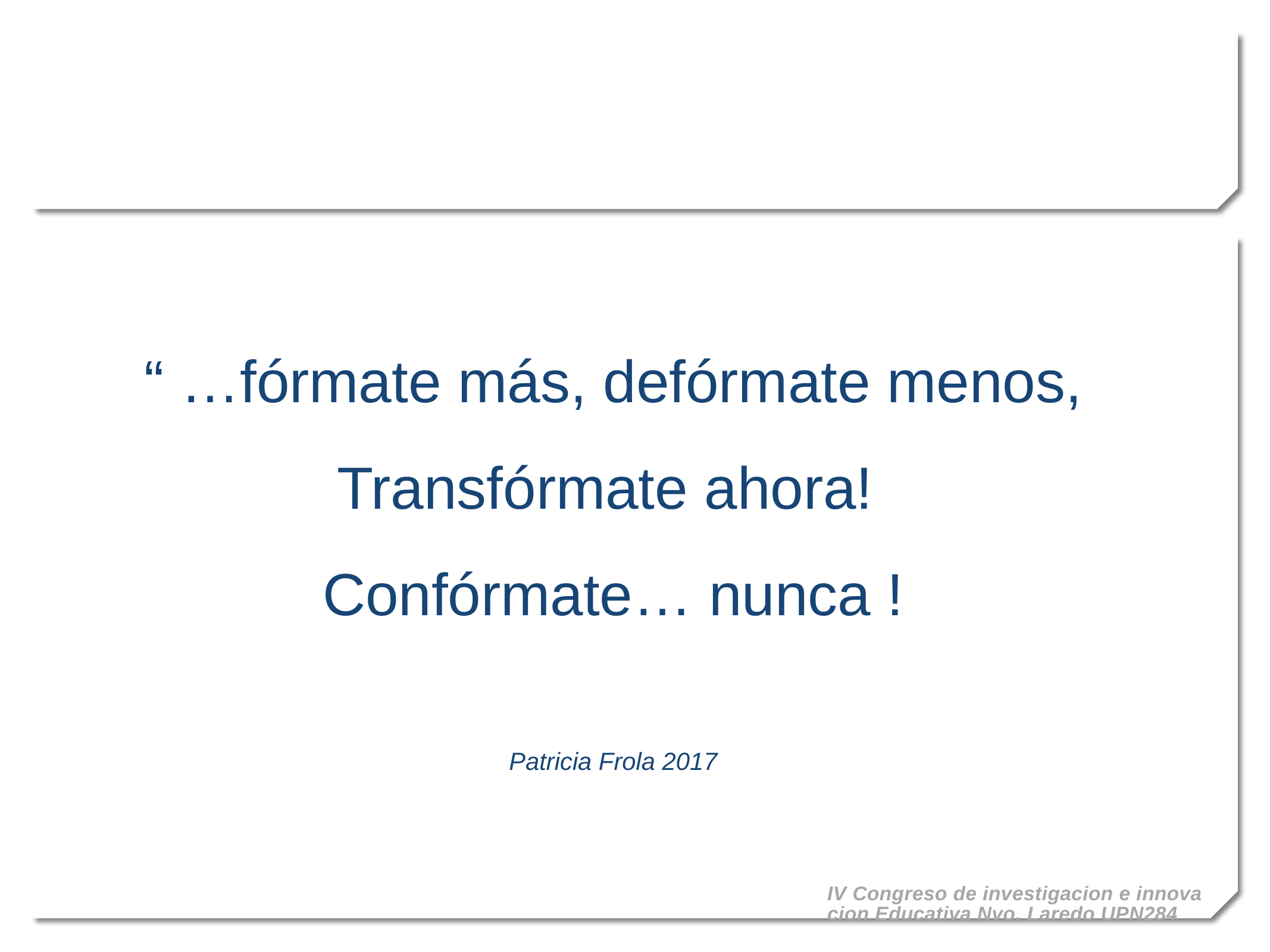

#
 “ …fórmate más, defórmate menos,
Transfórmate ahora!
Confórmate… nunca !

Patricia Frola 2017
IV Congreso de investigacion e innovacion Educativa Nvo. Laredo UPN284